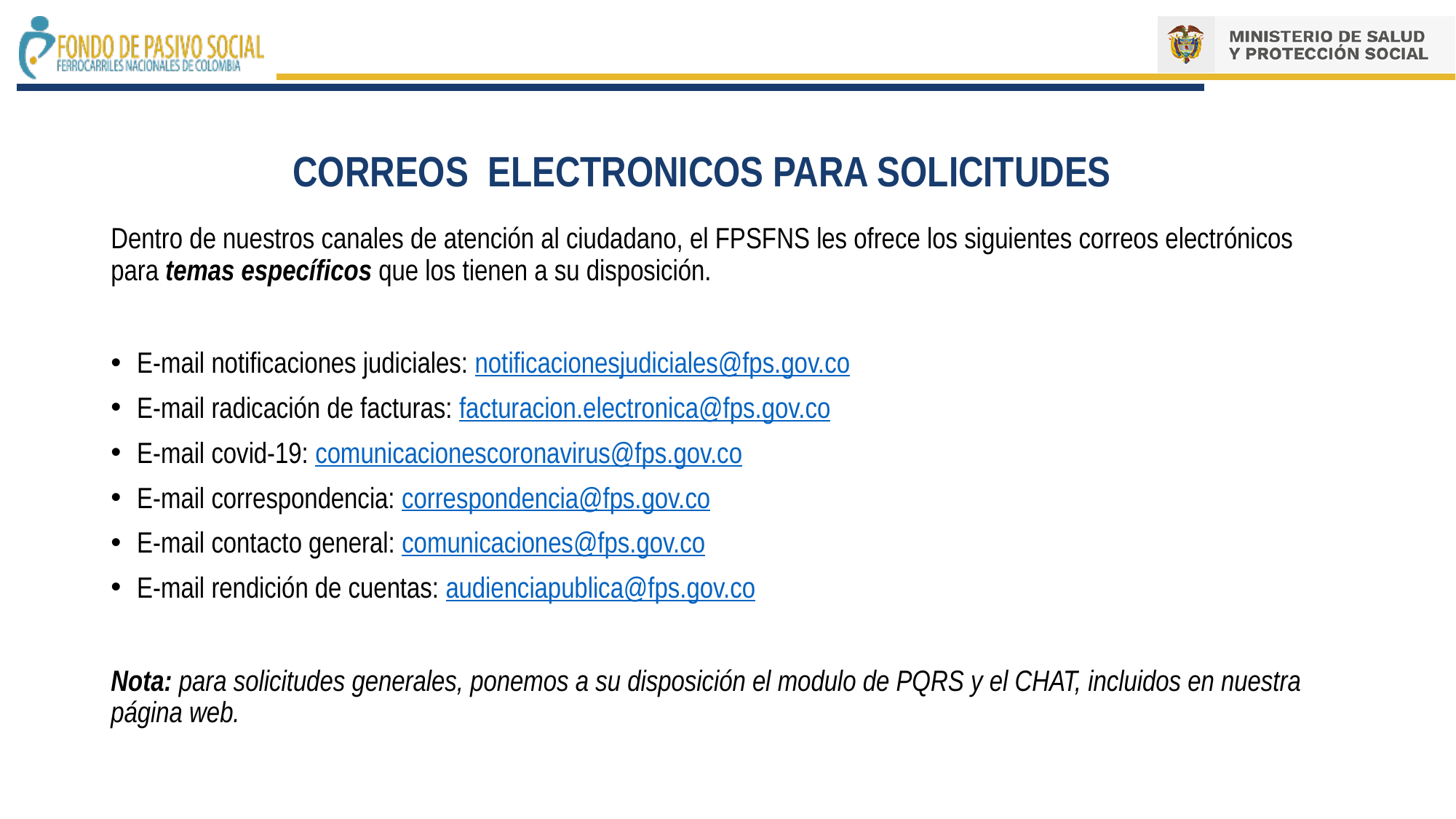

# CORREOS  ELECTRONICOS PARA SOLICITUDES
Dentro de nuestros canales de atención al ciudadano, el FPSFNS les ofrece los siguientes correos electrónicos para temas específicos que los tienen a su disposición.

E-mail notificaciones judiciales: notificacionesjudiciales@fps.gov.co
E-mail radicación de facturas: facturacion.electronica@fps.gov.co
E-mail covid-19: comunicacionescoronavirus@fps.gov.co
E-mail correspondencia: correspondencia@fps.gov.co
E-mail contacto general: comunicaciones@fps.gov.co
E-mail rendición de cuentas: audienciapublica@fps.gov.co

Nota: para solicitudes generales, ponemos a su disposición el modulo de PQRS y el CHAT, incluidos en nuestra página web.